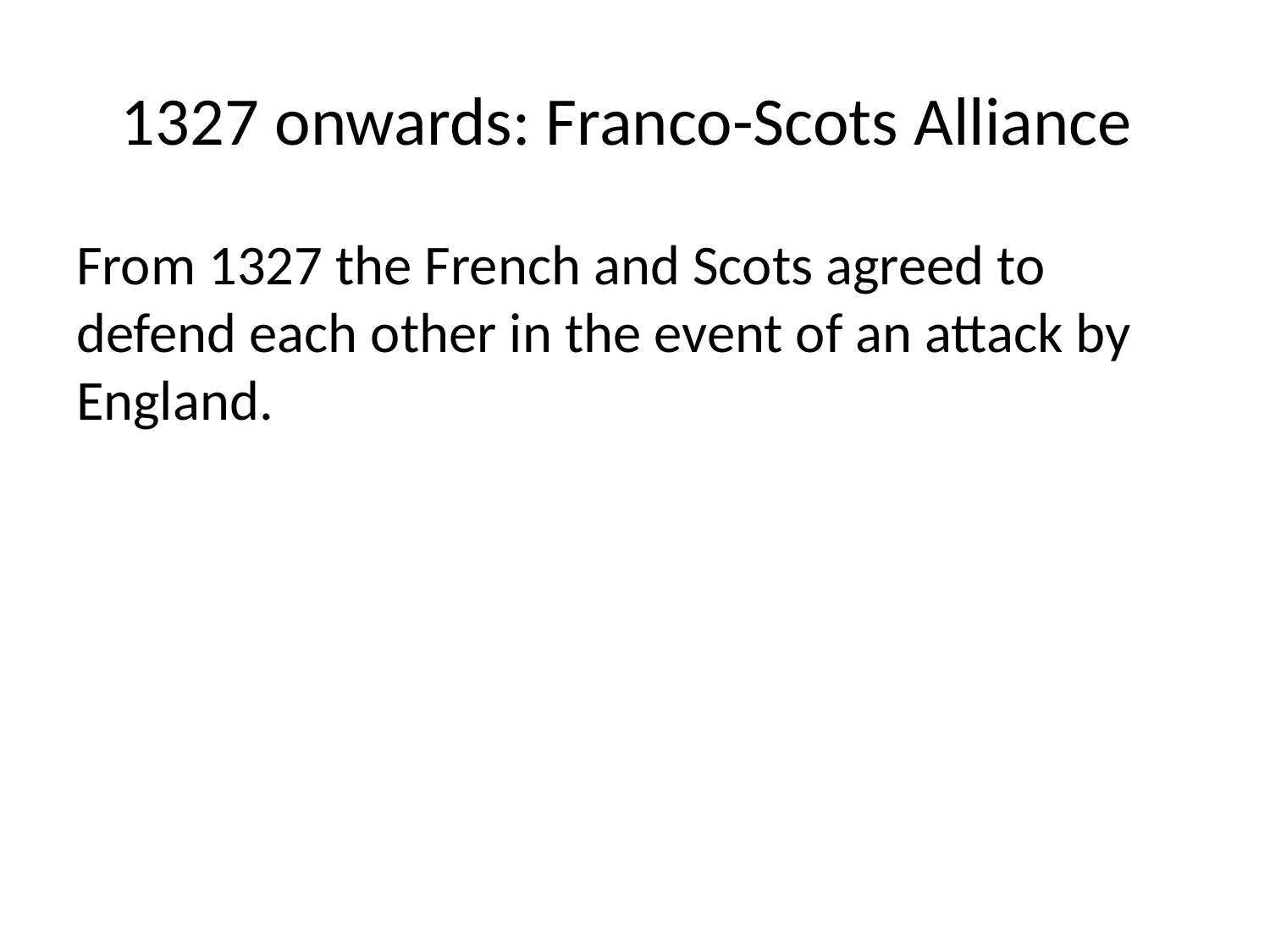

# 1327 onwards: Franco-Scots Alliance
From 1327 the French and Scots agreed to defend each other in the event of an attack by England.